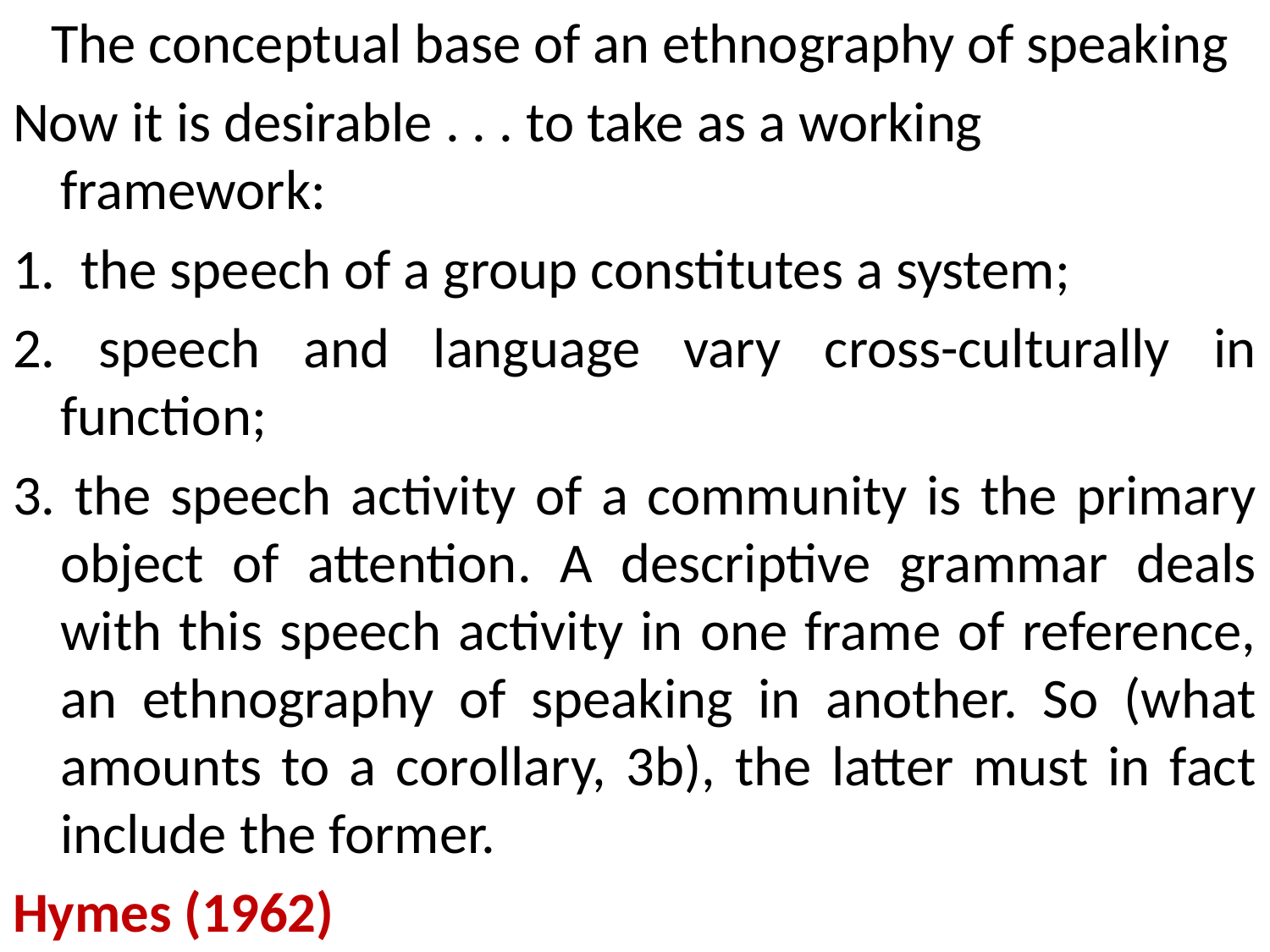

The conceptual base of an ethnography of speaking
Now it is desirable . . . to take as a working framework:
1.  the speech of a group constitutes a system;
2. speech and language vary cross-culturally in function;
3. the speech activity of a community is the primary object of attention. A descriptive grammar deals with this speech activity in one frame of reference, an ethnography of speaking in another. So (what amounts to a corollary, 3b), the latter must in fact include the former.
Hymes (1962)